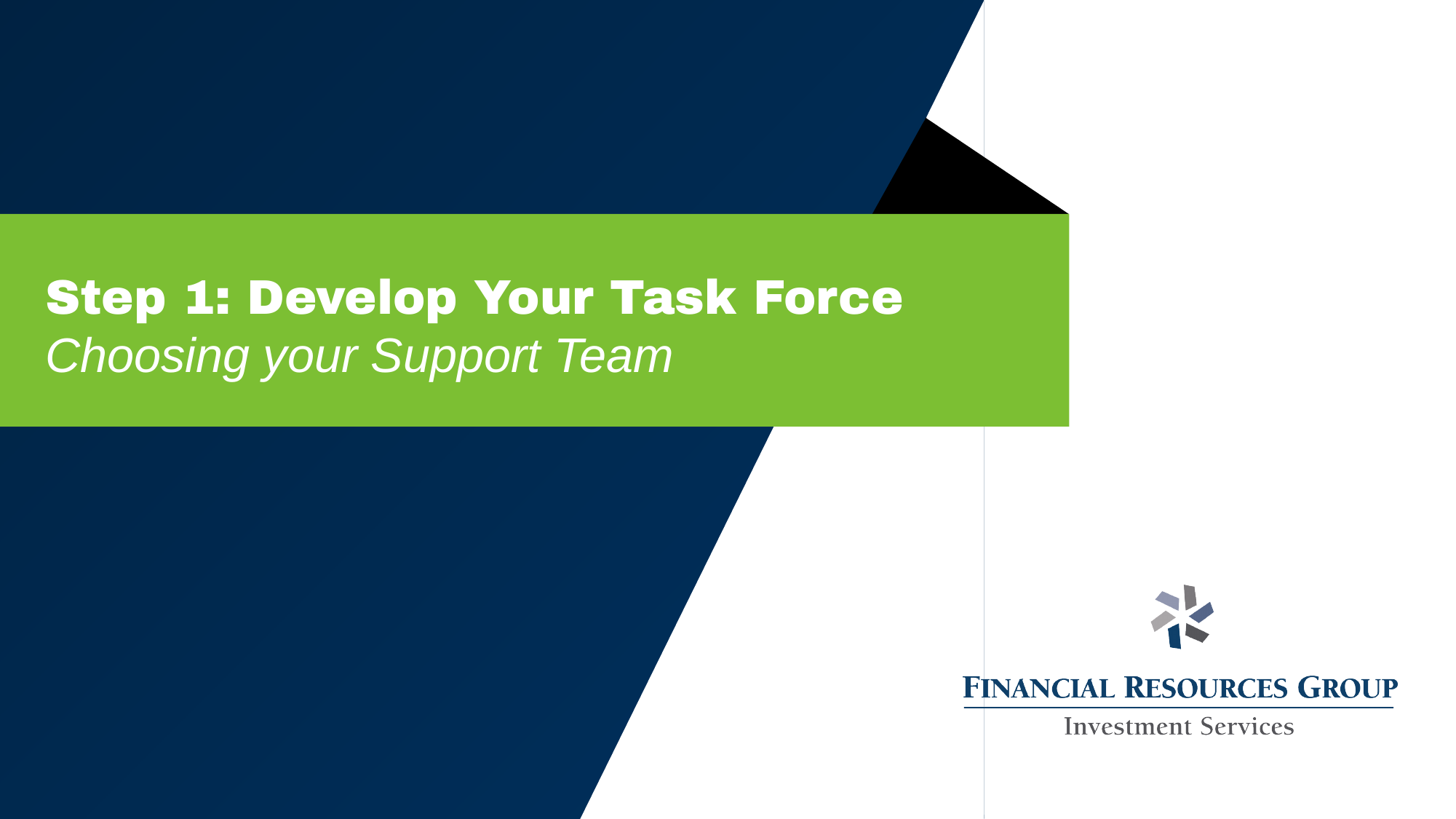

Step 1: Develop Your Task Force
Choosing your Support Team